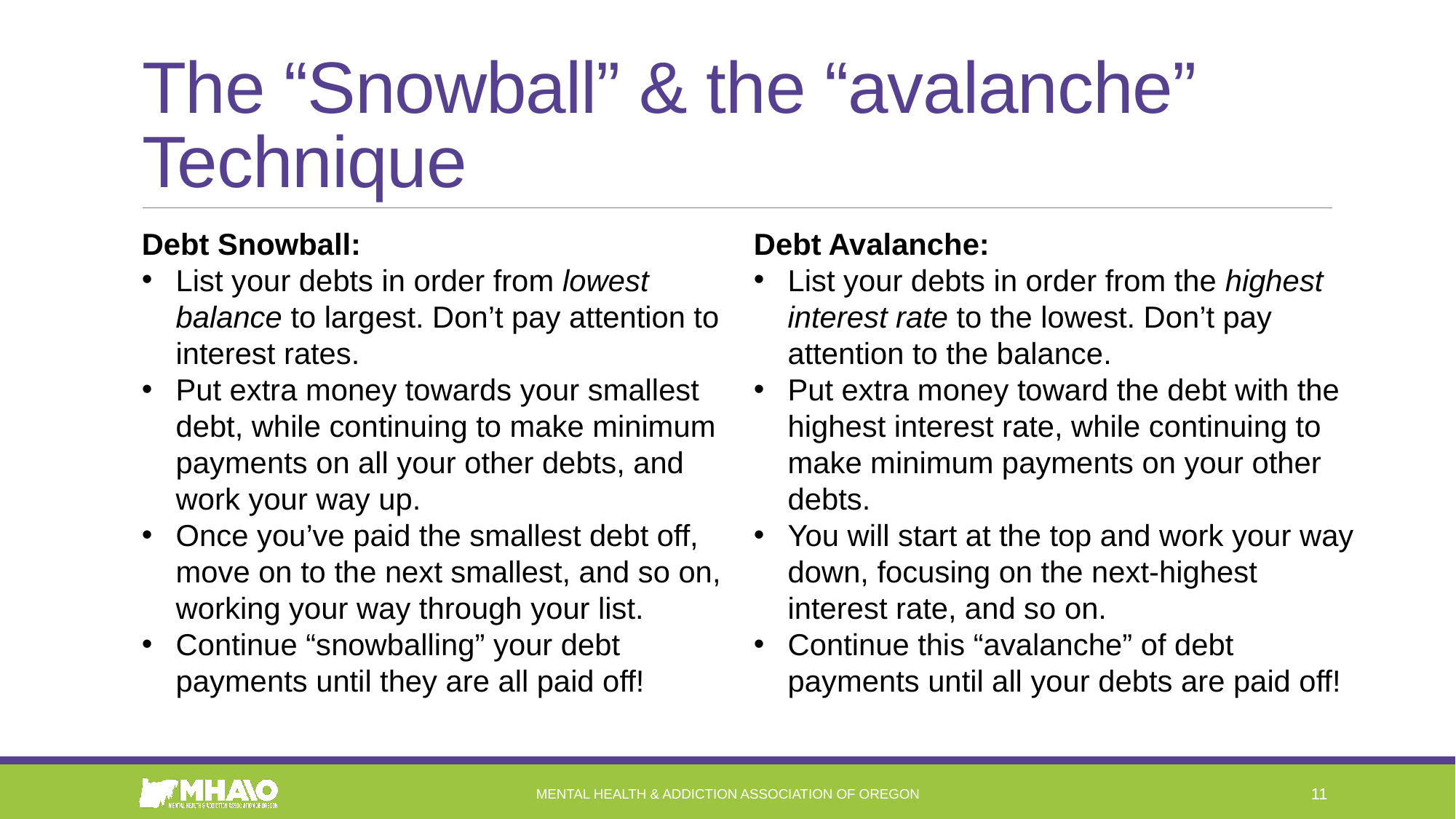

# The “Snowball” & the “avalanche” Technique
Debt Snowball:
List your debts in order from lowest balance to largest. Don’t pay attention to interest rates.
Put extra money towards your smallest debt, while continuing to make minimum payments on all your other debts, and work your way up.
Once you’ve paid the smallest debt off, move on to the next smallest, and so on, working your way through your list.
Continue “snowballing” your debt payments until they are all paid off!
Debt Avalanche:
List your debts in order from the highest interest rate to the lowest. Don’t pay attention to the balance.
Put extra money toward the debt with the highest interest rate, while continuing to make minimum payments on your other debts.
You will start at the top and work your way down, focusing on the next-highest interest rate, and so on.
Continue this “avalanche” of debt payments until all your debts are paid off!
Mental Health & Addiction Association of Oregon
11